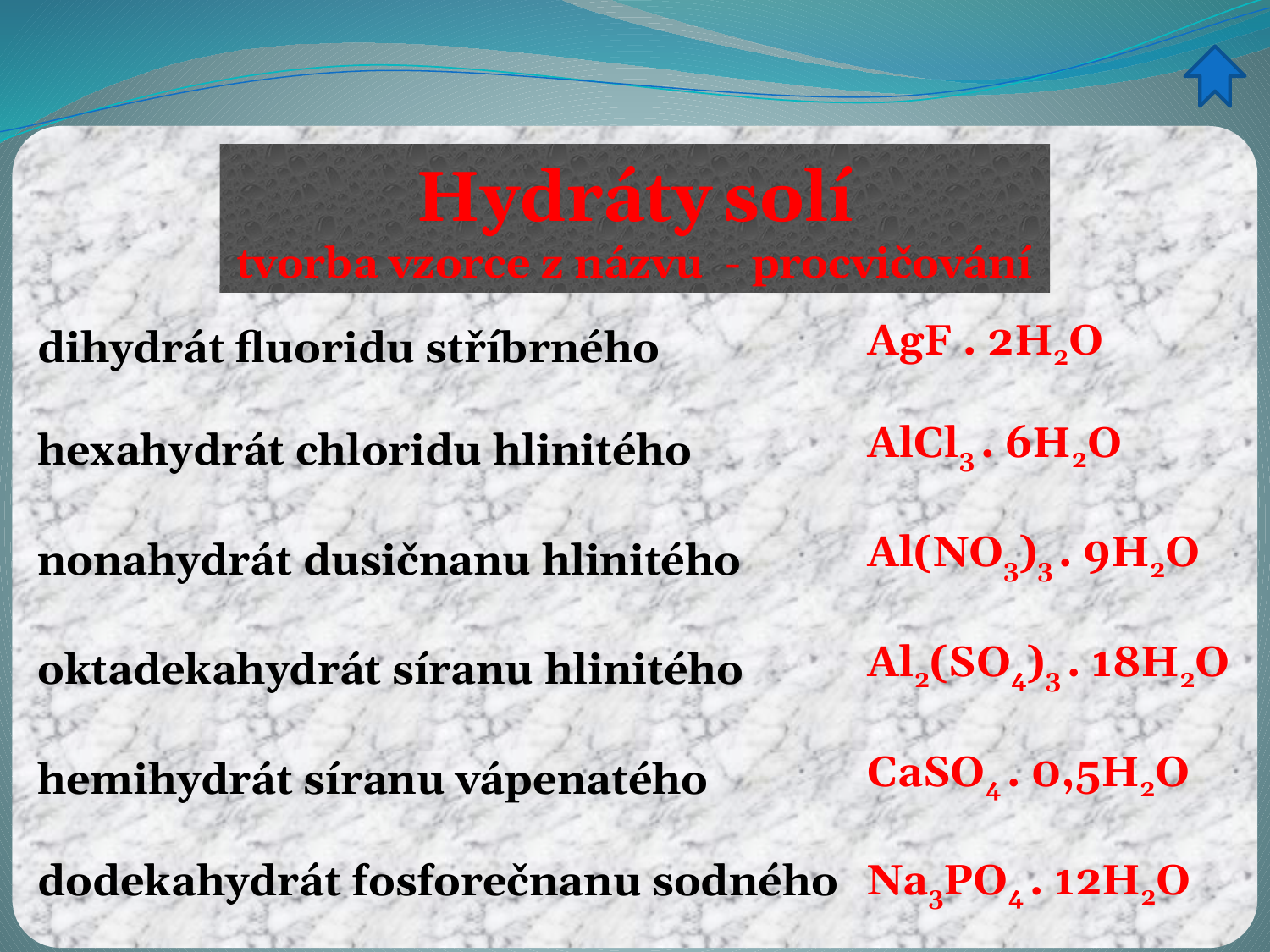

Hydráty solí
tvorba vzorce z názvu  - procvičování
AgF . 2H2O
dihydrát fluoridu stříbrného
AlCl3 . 6H2O
hexahydrát chloridu hlinitého
Al(NO3)3 . 9H2O
nonahydrát dusičnanu hlinitého
Al2(SO4)3 . 18H2O
oktadekahydrát síranu hlinitého
CaSO4 . 0,5H2O
hemihydrát síranu vápenatého
Na3PO4 . 12H2O
dodekahydrát fosforečnanu sodného